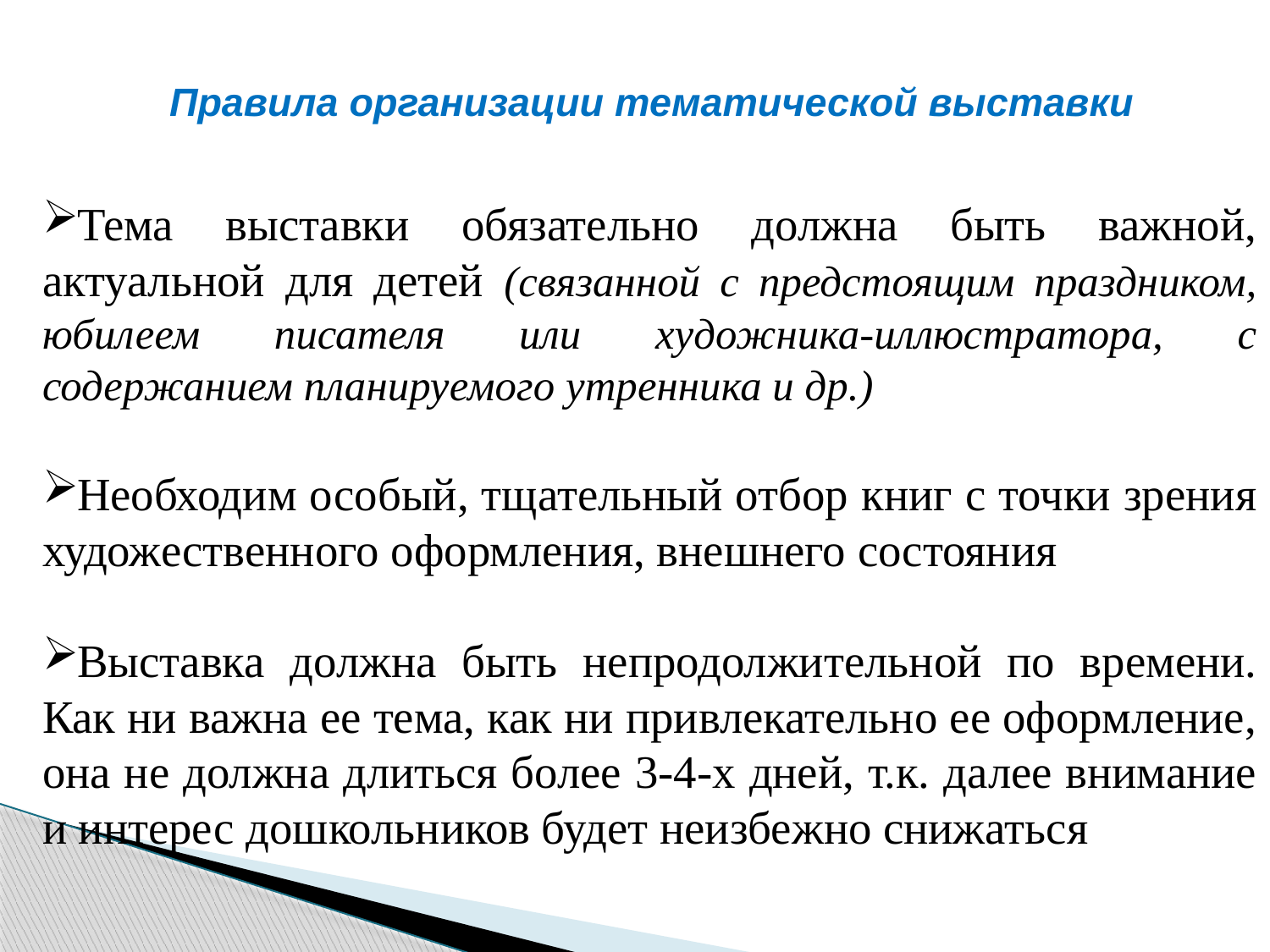

# Правила организации тематической выставки
Тема выставки обязательно должна быть важной, актуальной для детей (связанной с предстоящим праздником, юбилеем писателя или художника-иллюстратора, с содержанием планируемого утренника и др.)

Необходим особый, тщательный отбор книг с точки зрения художественного оформления, внешнего состояния

Выставка должна быть непродолжительной по времени. Как ни важна ее тема, как ни привлекательно ее оформление, она не должна длиться более 3-4-х дней, т.к. далее внимание и интерес дошкольников будет неизбежно снижаться